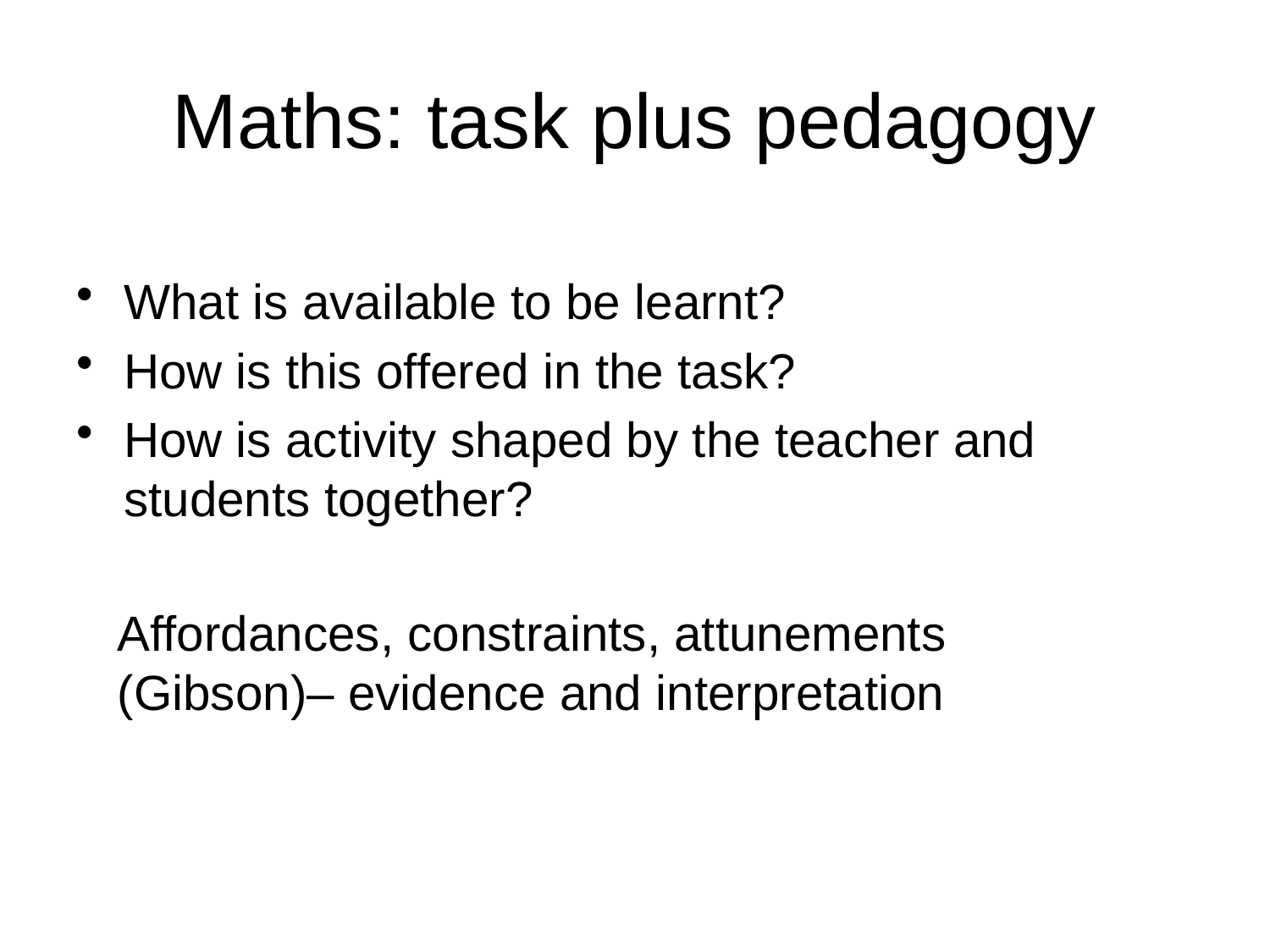

# Maths: task plus pedagogy

What is available to be learnt?
How is this offered in the task?
How is activity shaped by the teacher and students together?
Affordances, constraints, attunements (Gibson)– evidence and interpretation